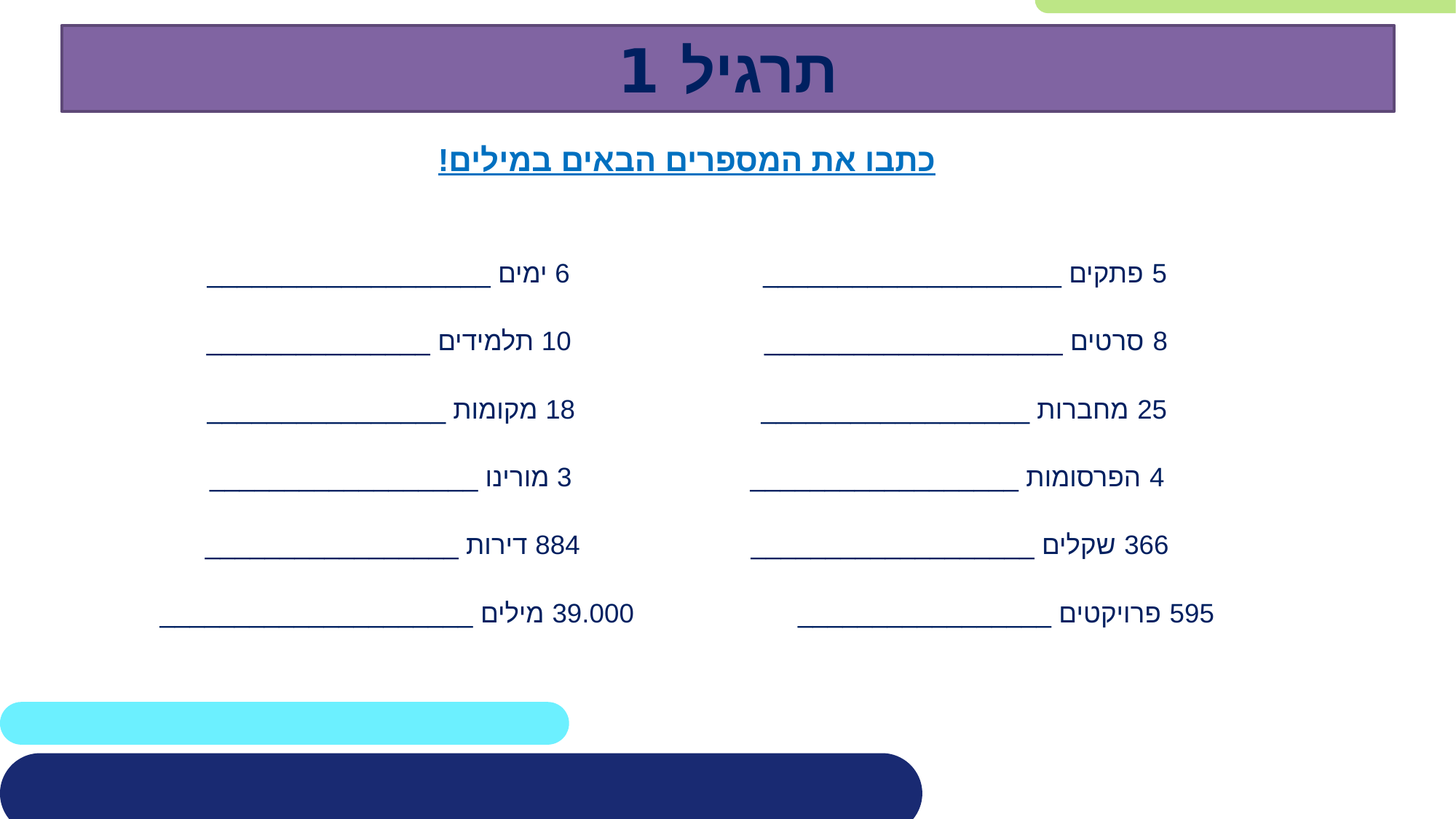

# תרגיל 1
כתבו את המספרים הבאים במילים!

5 פתקים ____________________                          6 ימים ___________________
8 סרטים ____________________                          10 תלמידים _______________
25 מחברות __________________                         18 מקומות ________________
4 הפרסומות __________________                        3 מורינו __________________
366 שקלים ___________________                       884 דירות _________________
595 פרויקטים _________________                      39.000 מילים _____________________